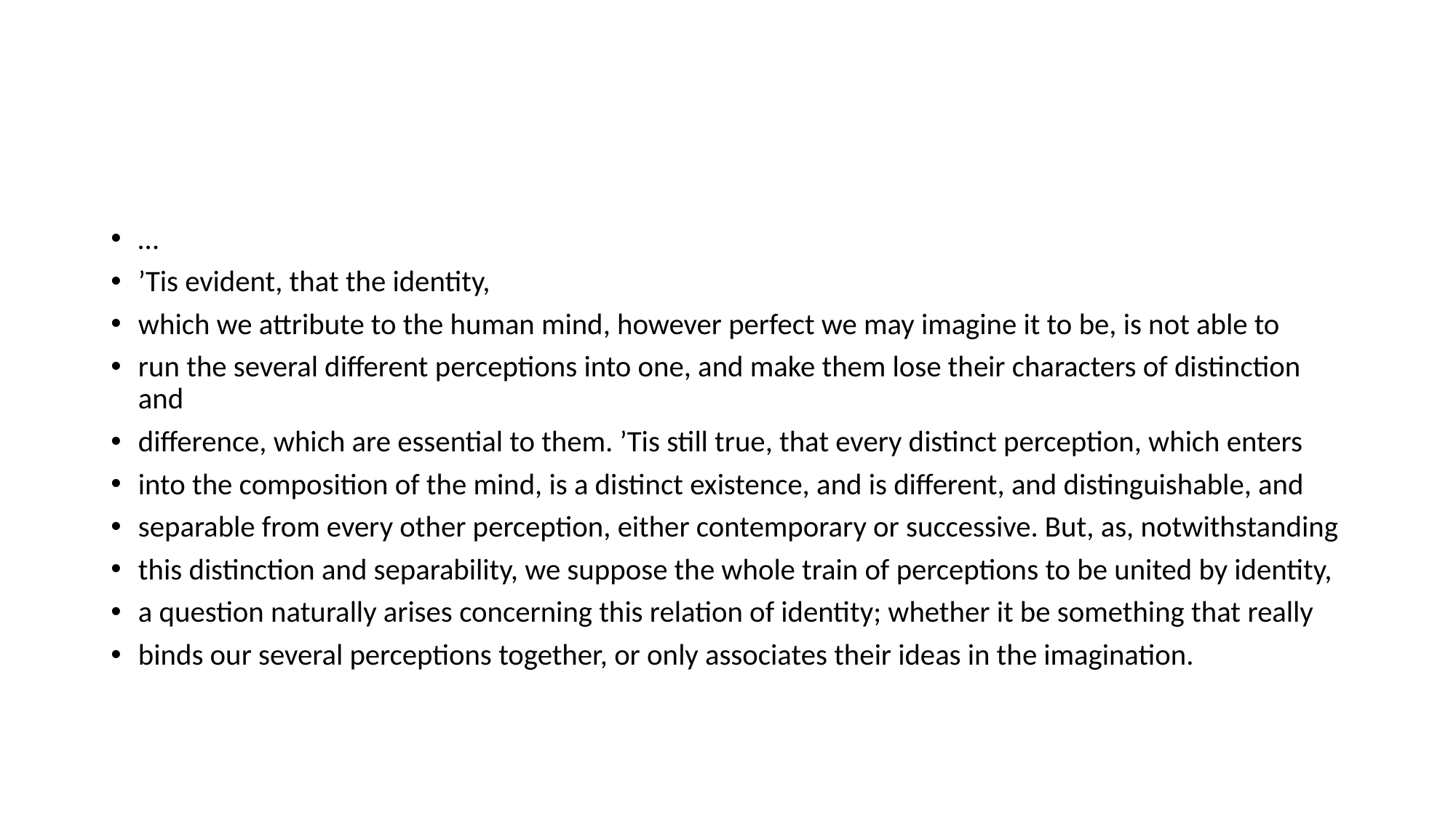

#
…
’Tis evident, that the identity,
which we attribute to the human mind, however perfect we may imagine it to be, is not able to
run the several different perceptions into one, and make them lose their characters of distinction and
difference, which are essential to them. ’Tis still true, that every distinct perception, which enters
into the composition of the mind, is a distinct existence, and is different, and distinguishable, and
separable from every other perception, either contemporary or successive. But, as, notwithstanding
this distinction and separability, we suppose the whole train of perceptions to be united by identity,
a question naturally arises concerning this relation of identity; whether it be something that really
binds our several perceptions together, or only associates their ideas in the imagination.